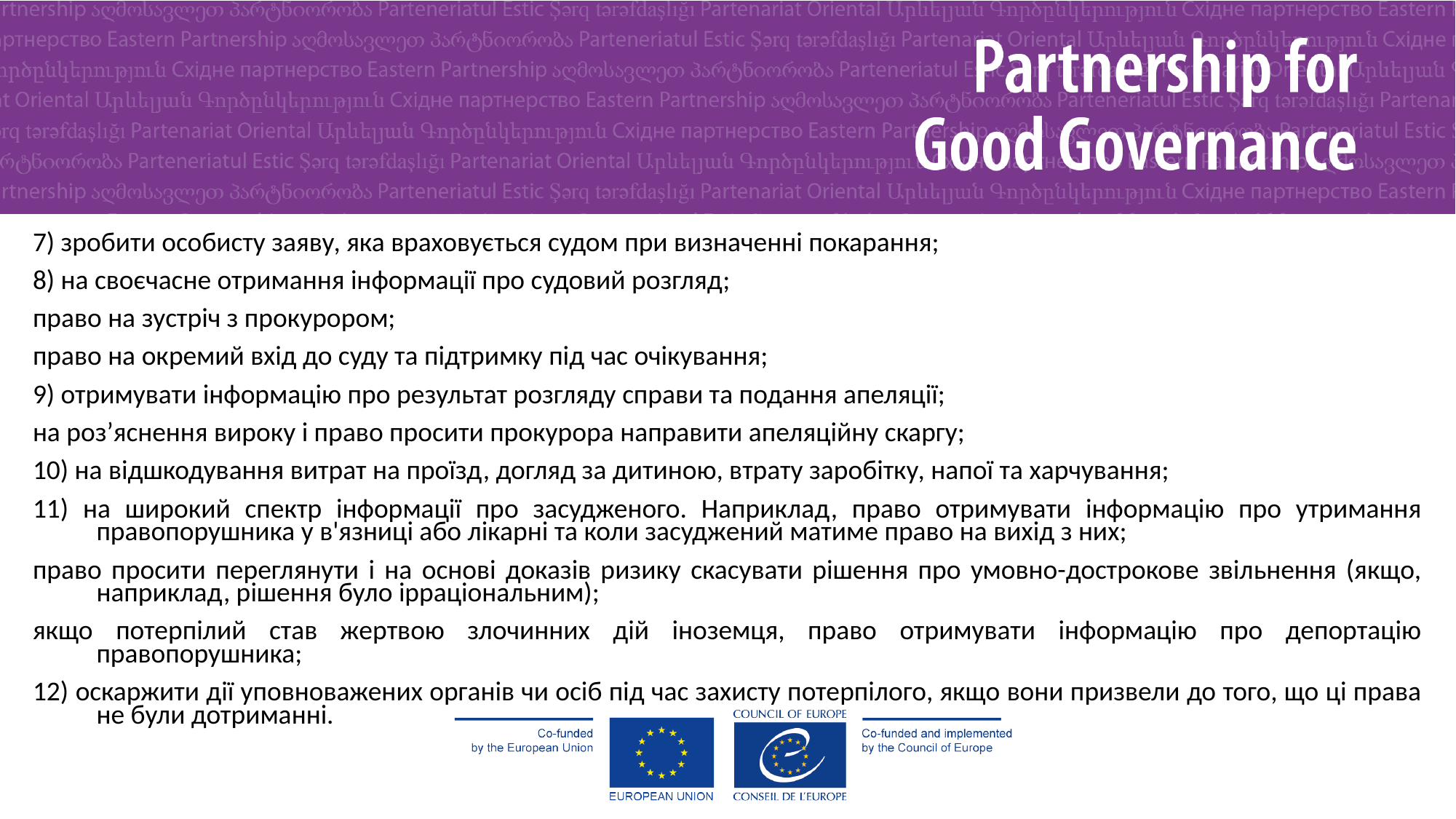

7) зробити особисту заяву, яка враховується судом при визначенні покарання;
8) на своєчасне отримання інформації про судовий розгляд;
право на зустріч з прокурором;
право на окремий вхід до суду та підтримку під час очікування;
9) отримувати інформацію про результат розгляду справи та подання апеляції;
на роз’яснення вироку і право просити прокурора направити апеляційну скаргу;
10) на відшкодування витрат на проїзд, догляд за дитиною, втрату заробітку, напої та харчування;
11) на широкий спектр інформації про засудженого. Наприклад, право отримувати інформацію про утримання правопорушника у в'язниці або лікарні та коли засуджений матиме право на вихід з них;
право просити переглянути і на основі доказів ризику скасувати рішення про умовно-дострокове звільнення (якщо, наприклад, рішення було ірраціональним);
якщо потерпілий став жертвою злочинних дій іноземця, право отримувати інформацію про депортацію правопорушника;
12) оскаржити дії уповноважених органів чи осіб під час захисту потерпілого, якщо вони призвели до того, що ці права не були дотриманні.